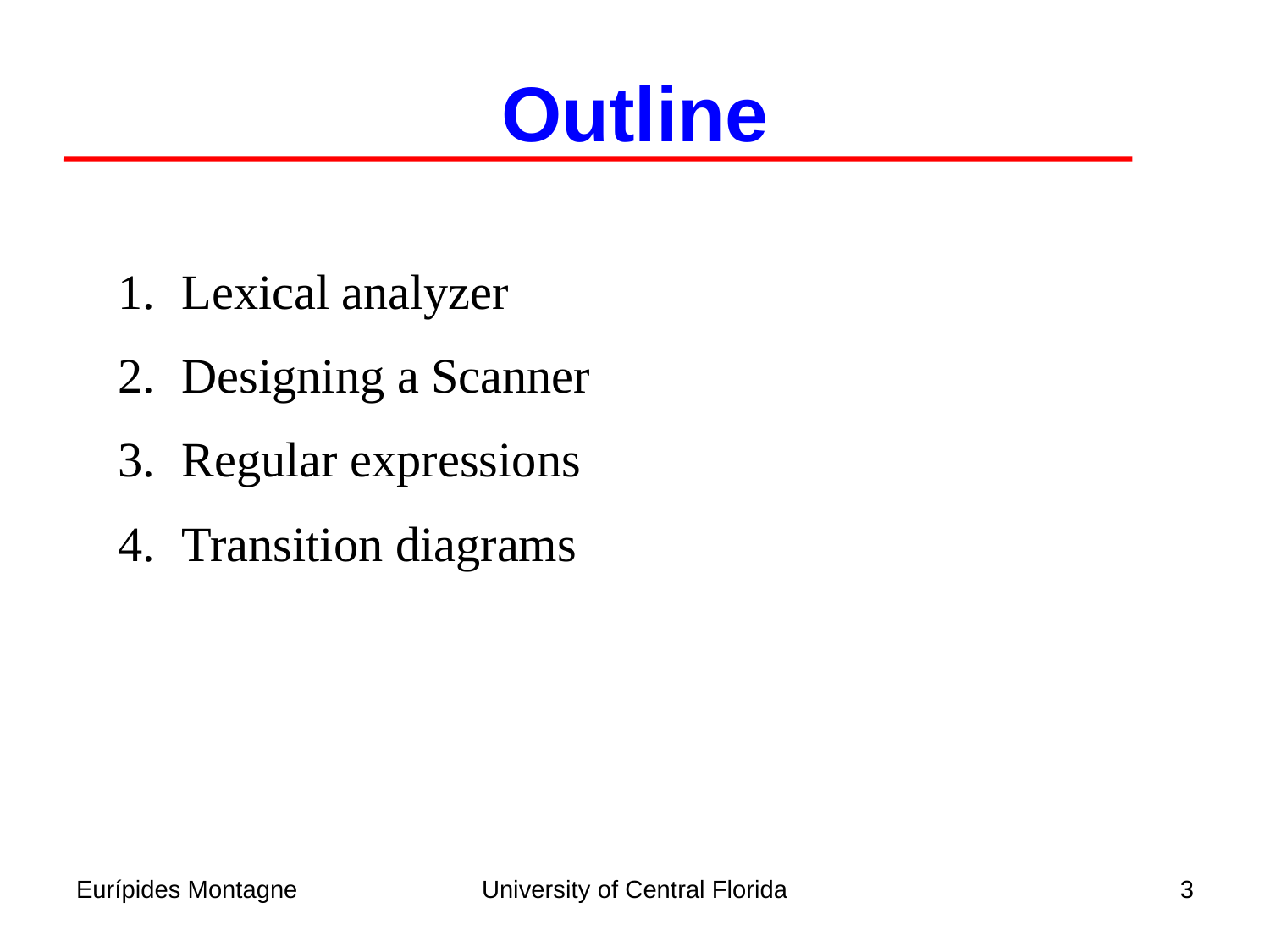

Outline

Lexical analyzer
Designing a Scanner
Regular expressions
Transition diagrams

Eurípides Montagne
University of Central Florida
3